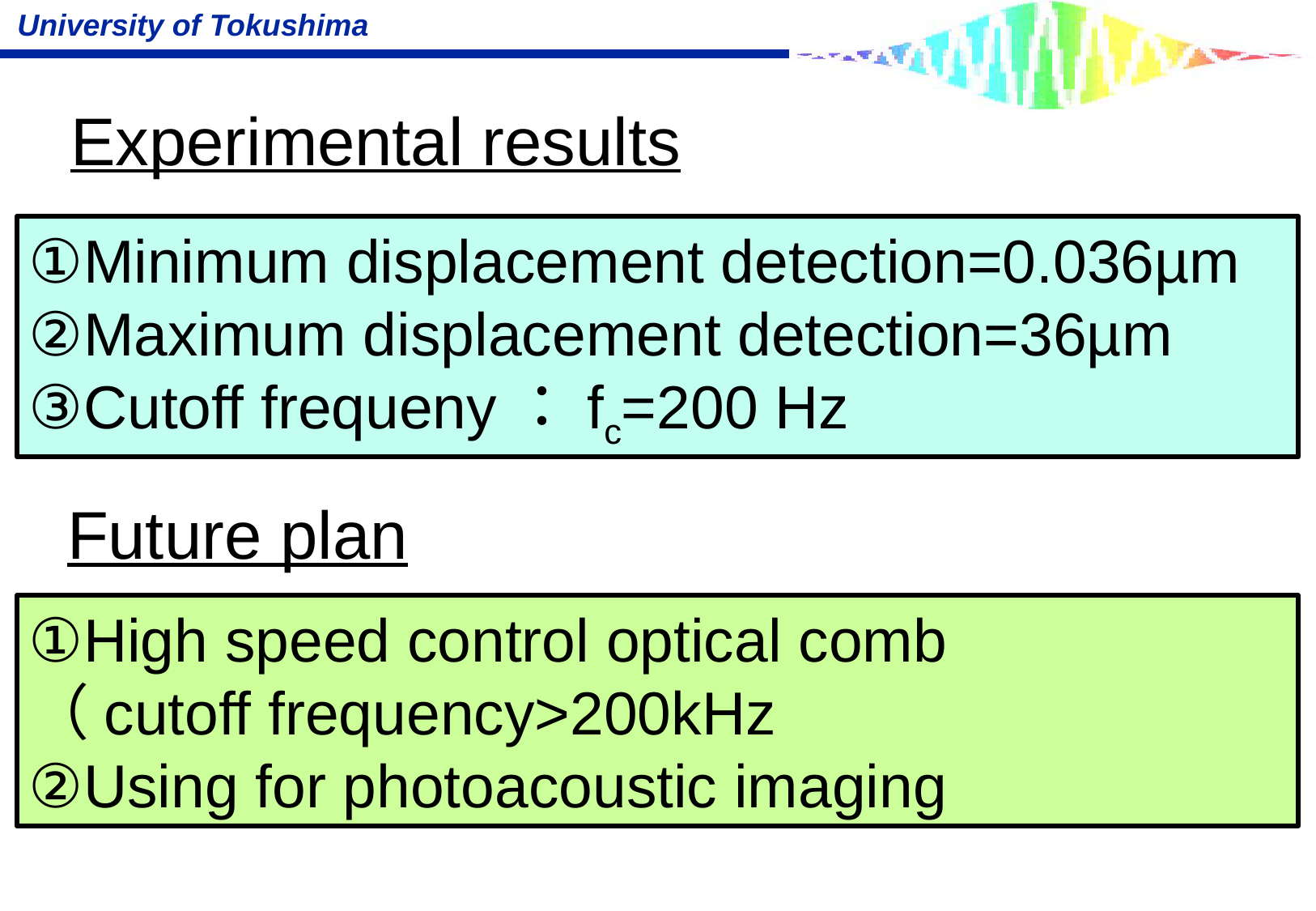

Experimental results
①Minimum displacement detection=0.036µm
②Maximum displacement detection=36µm
③Cutoff frequeny：fc=200 Hz
Future plan
①High speed control optical comb
（cutoff frequency>200kHz
②Using for photoacoustic imaging